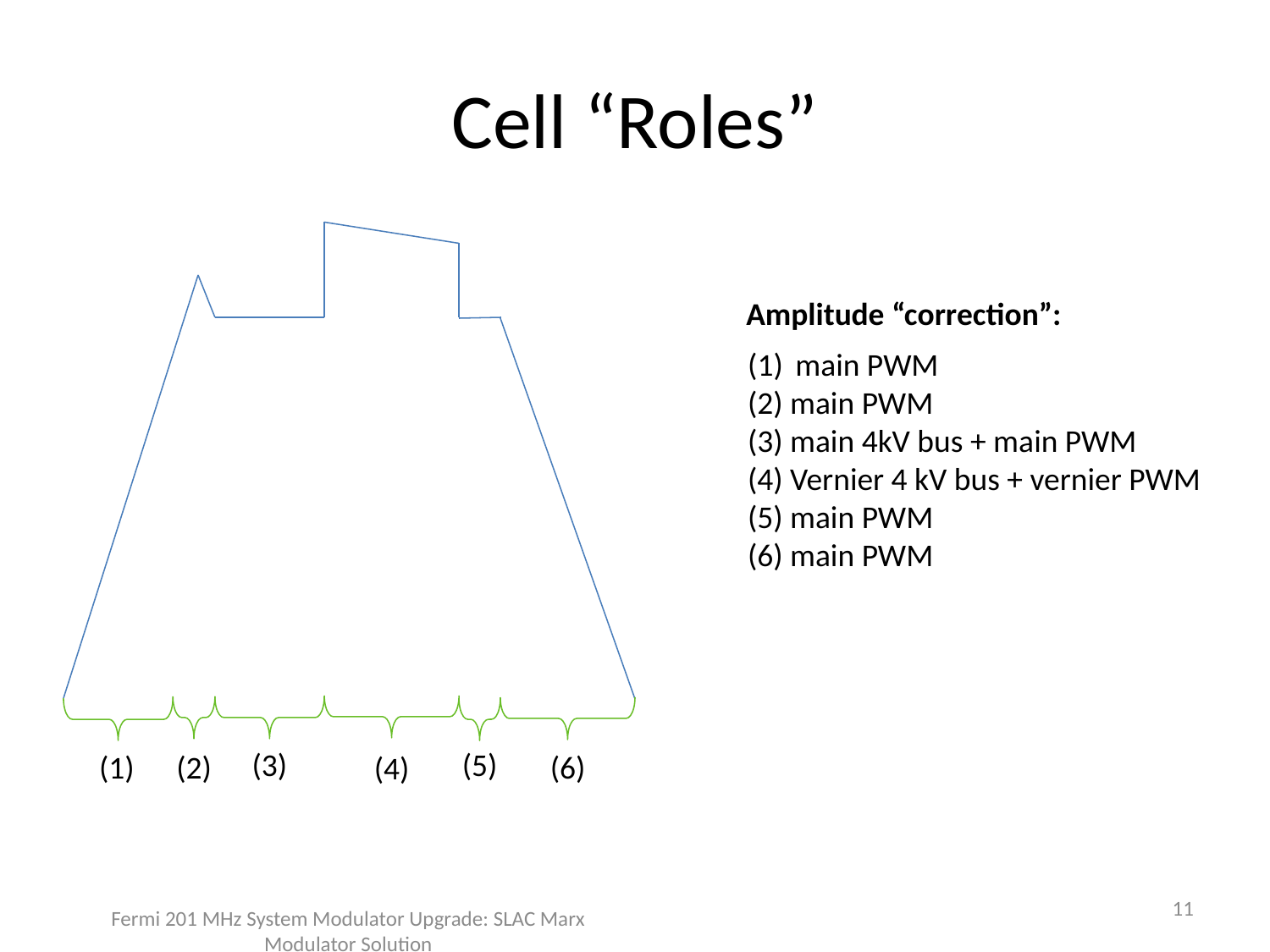

# Cell “Roles”
Amplitude “correction”:
main PWM
(2) main PWM
(3) main 4kV bus + main PWM
(4) Vernier 4 kV bus + vernier PWM
(5) main PWM
(6) main PWM

(4)

(2)

(3)

(6)

(1)

(5)
11
Fermi 201 MHz System Modulator Upgrade: SLAC Marx Modulator Solution